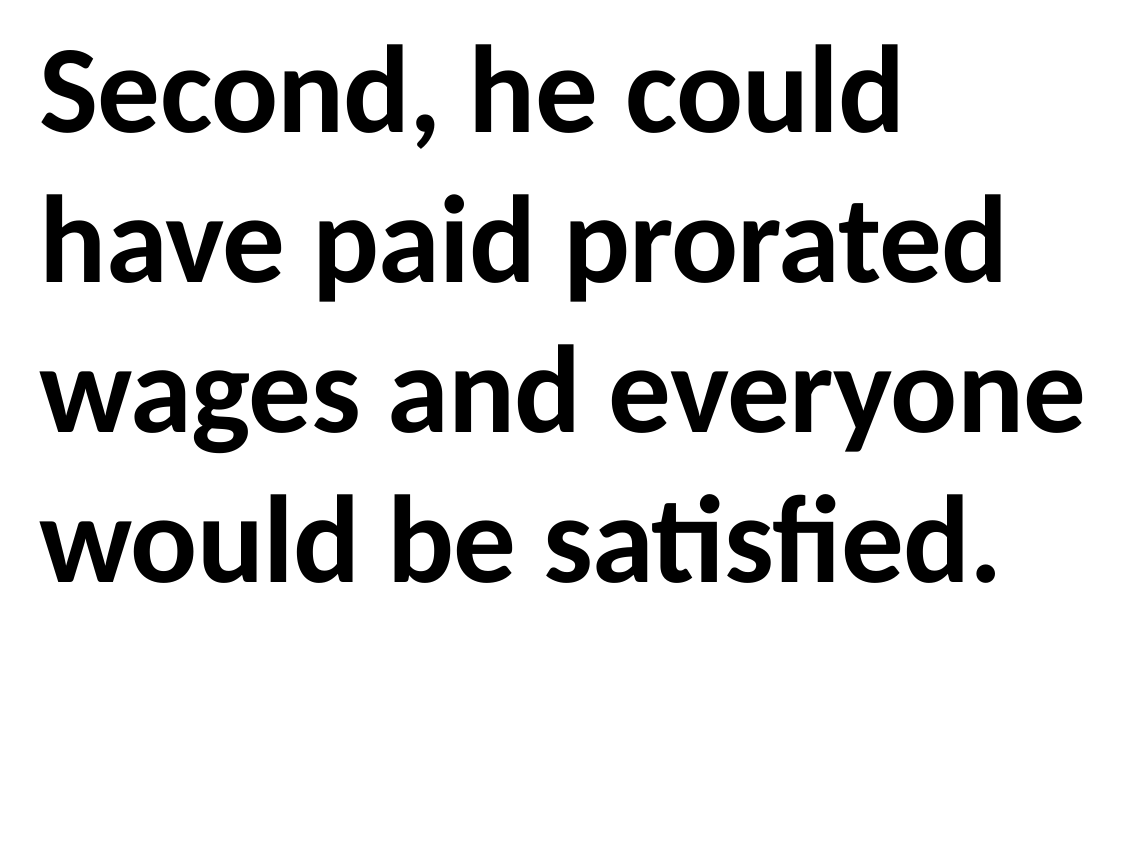

Second, he could have paid prorated wages and everyone would be satisfied.